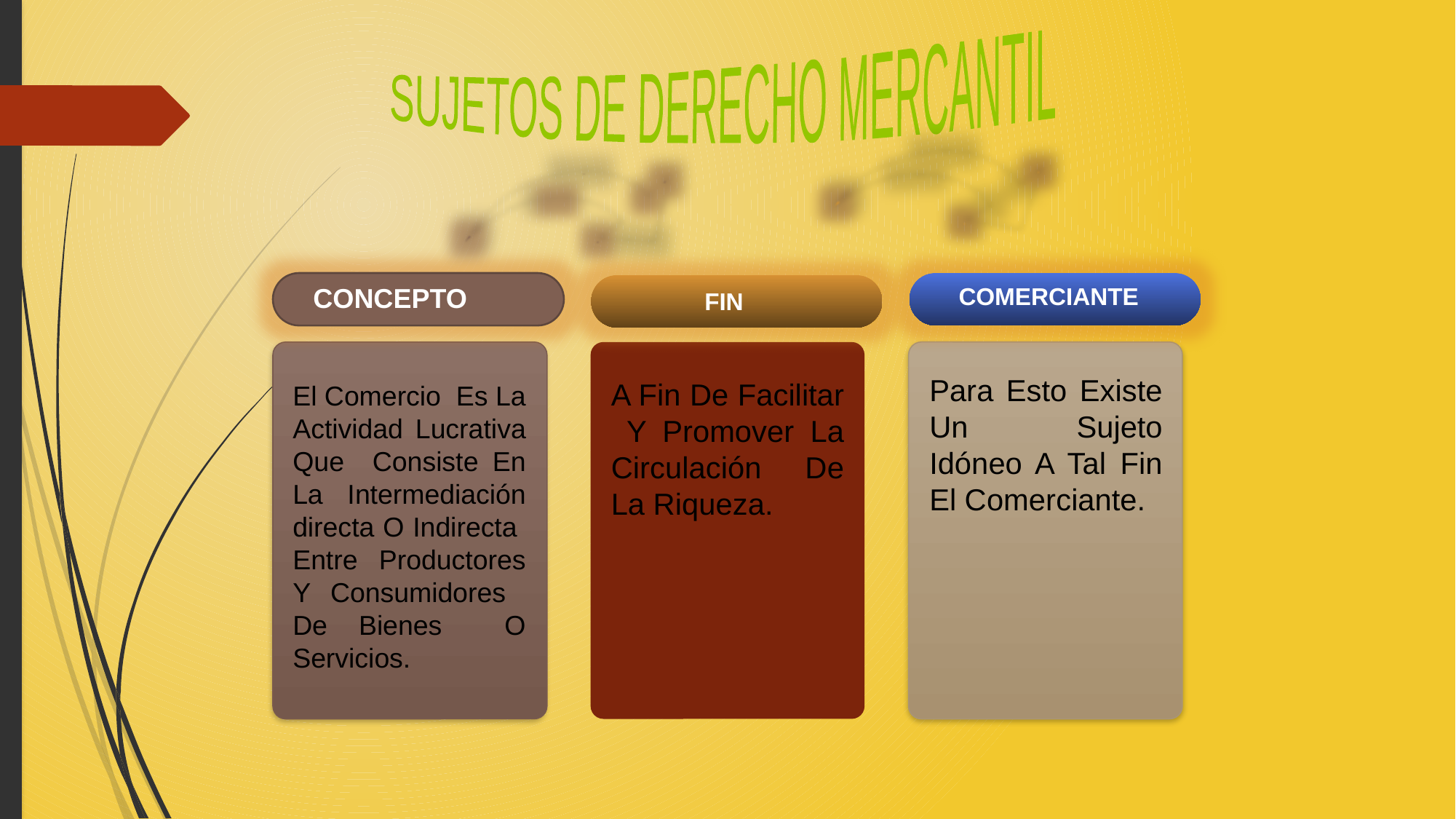

SUJETOS DE DERECHO MERCANTIL

CONCEPTO
COMERCIANTE
FIN

Para Esto Existe Un Sujeto Idóneo A Tal Fin El Comerciante.
A Fin De Facilitar  Y Promover La Circulación De La Riqueza.
El Comercio  Es La Actividad Lucrativa Que  Consiste En La Intermediación directa O Indirecta  Entre Productores Y Consumidores  De Bienes  O Servicios.